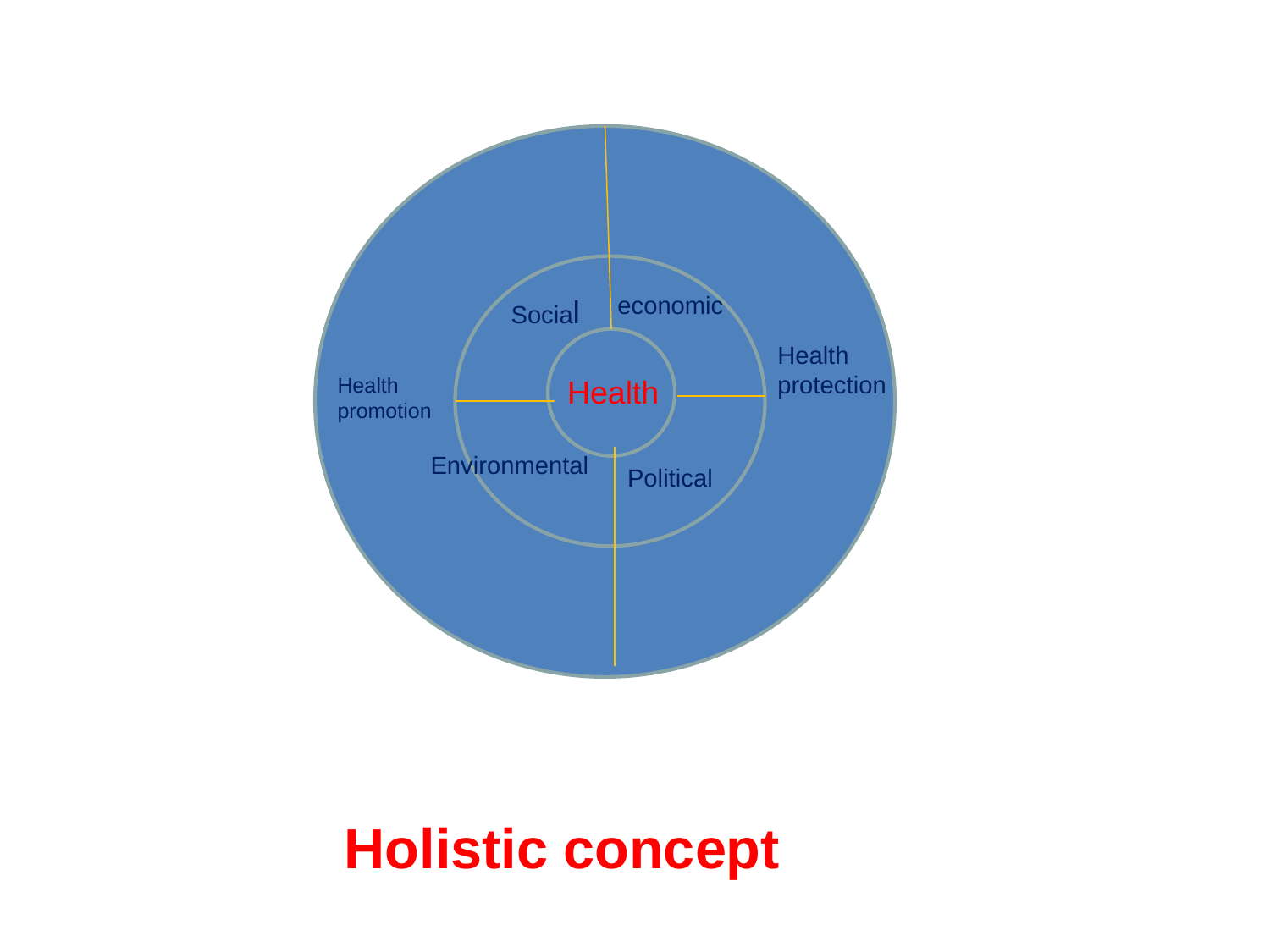

economic
Social

Health
protection
Health promotion
Health
Environmental
Political
Holistic concept